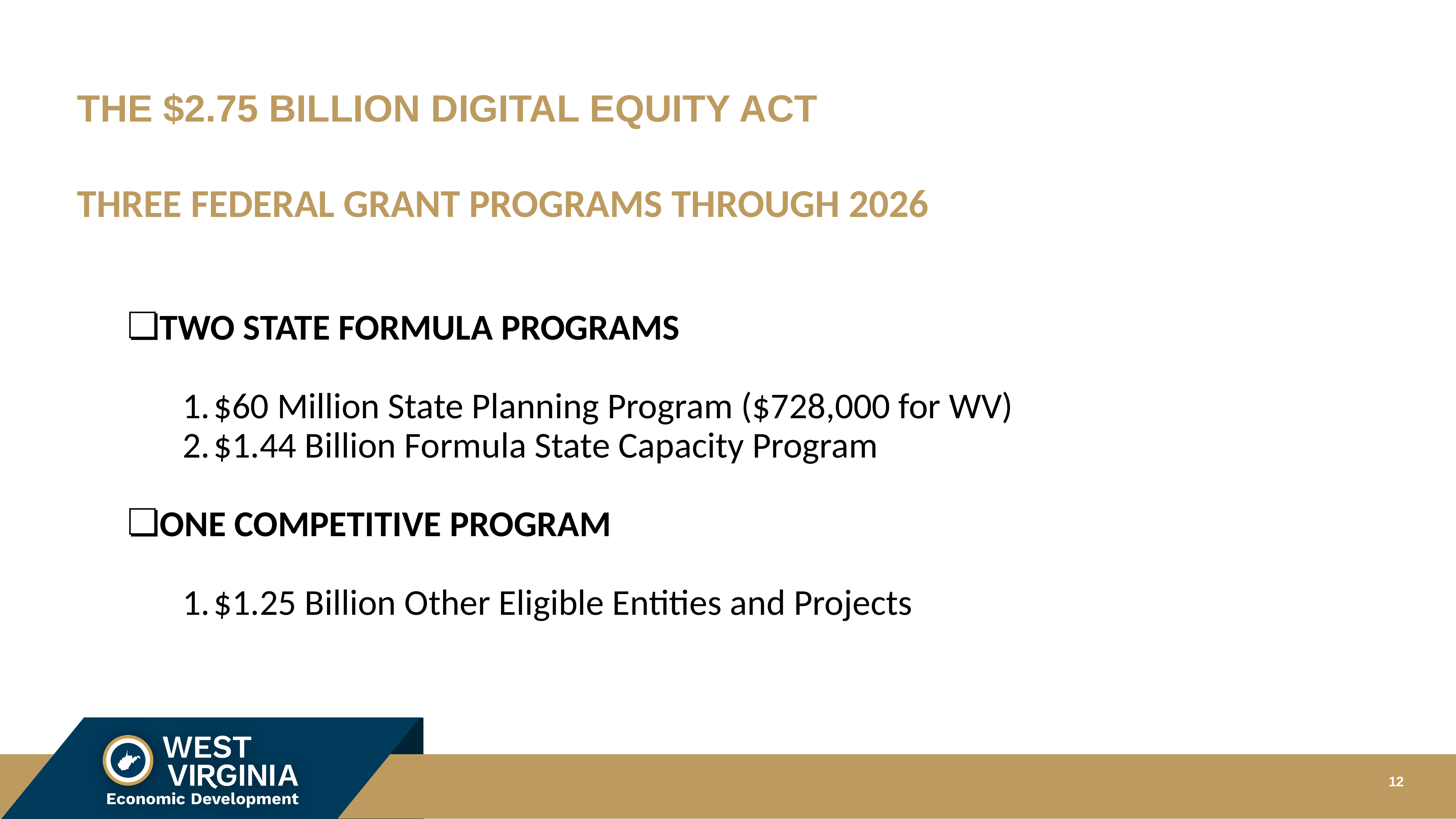

#
THE $2.75 BILLION DIGITAL EQUITY ACT
THREE FEDERAL GRANT PROGRAMS THROUGH 2026
TWO STATE FORMULA PROGRAMS

$60 Million State Planning Program ($728,000 for WV)
$1.44 Billion Formula State Capacity Program

ONE COMPETITIVE PROGRAM

$1.25 Billion Other Eligible Entities and Projects
12